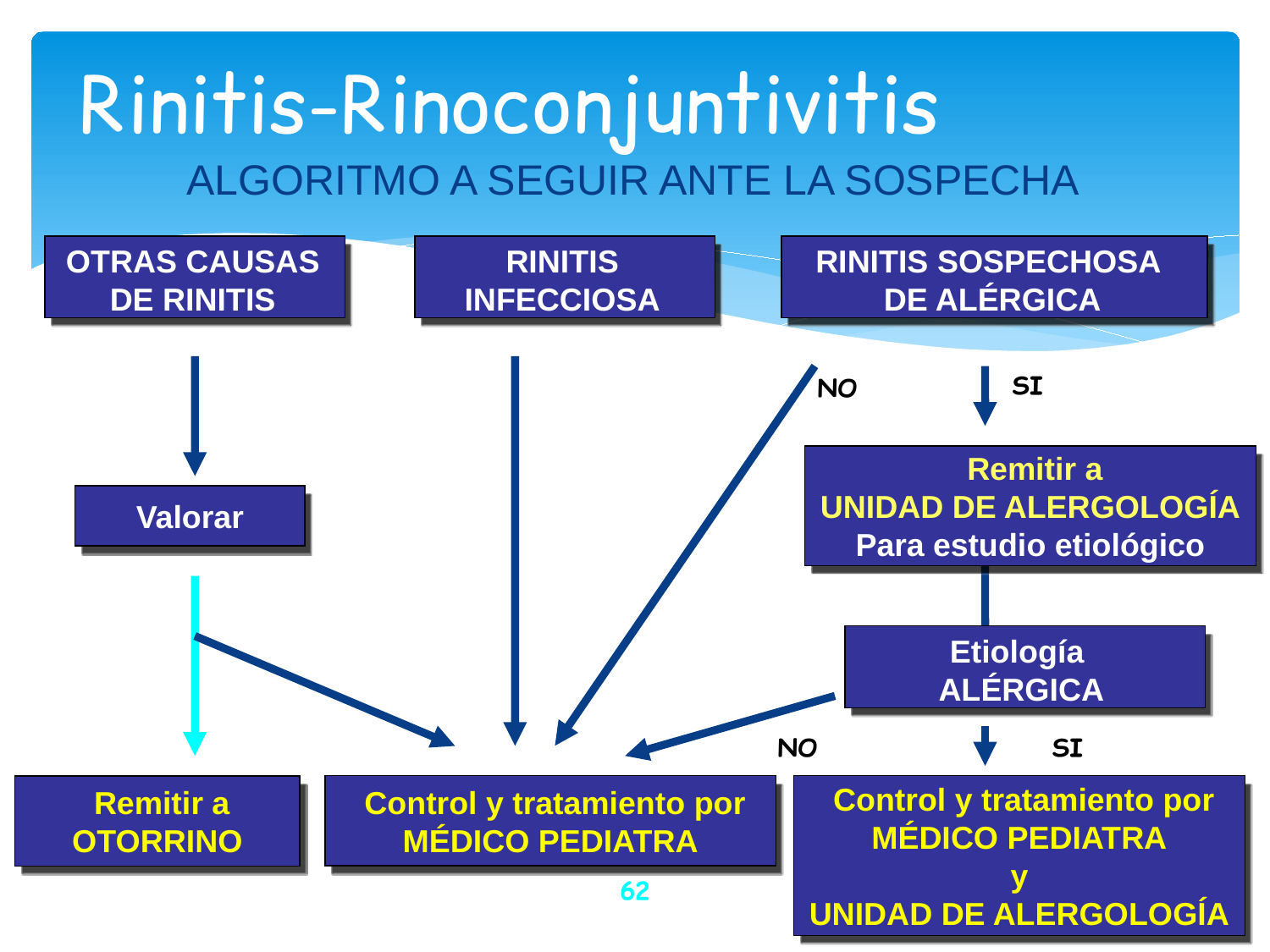

# Rinitis-Rinoconjuntivitis
ALGORITMO A SEGUIR ANTE LA SOSPECHA

OTRAS CAUSAS
DE RINITIS

RINITIS
INFECCIOSA

RINITIS SOSPECHOSA
DE ALÉRGICA

SI

NO

 Remitir a
UNIDAD DE ALERGOLOGÍA
Para estudio etiológico
Valorar

Etiología
ALÉRGICA

NO

SI
 Control y tratamiento por
MÉDICO PEDIATRA
 Control y tratamiento por
MÉDICO PEDIATRA
y
UNIDAD DE ALERGOLOGÍA
 Remitir a
OTORRINO
62